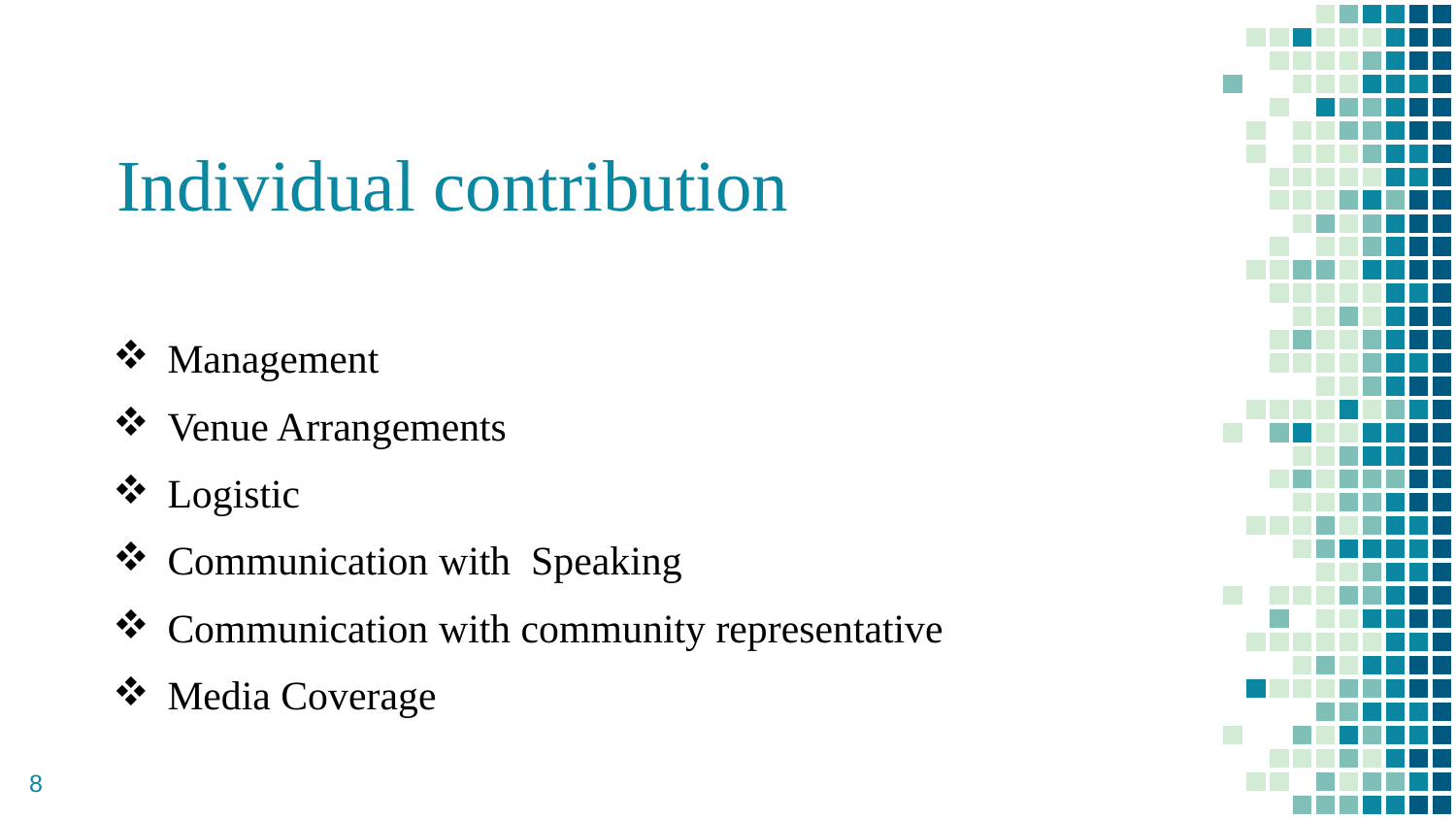

# Individual contribution
|  |
| --- |
| Management |
| Venue Arrangements |
| Logistic |
| Communication with Speaking |
| Communication with community representative |
| Media Coverage |
8